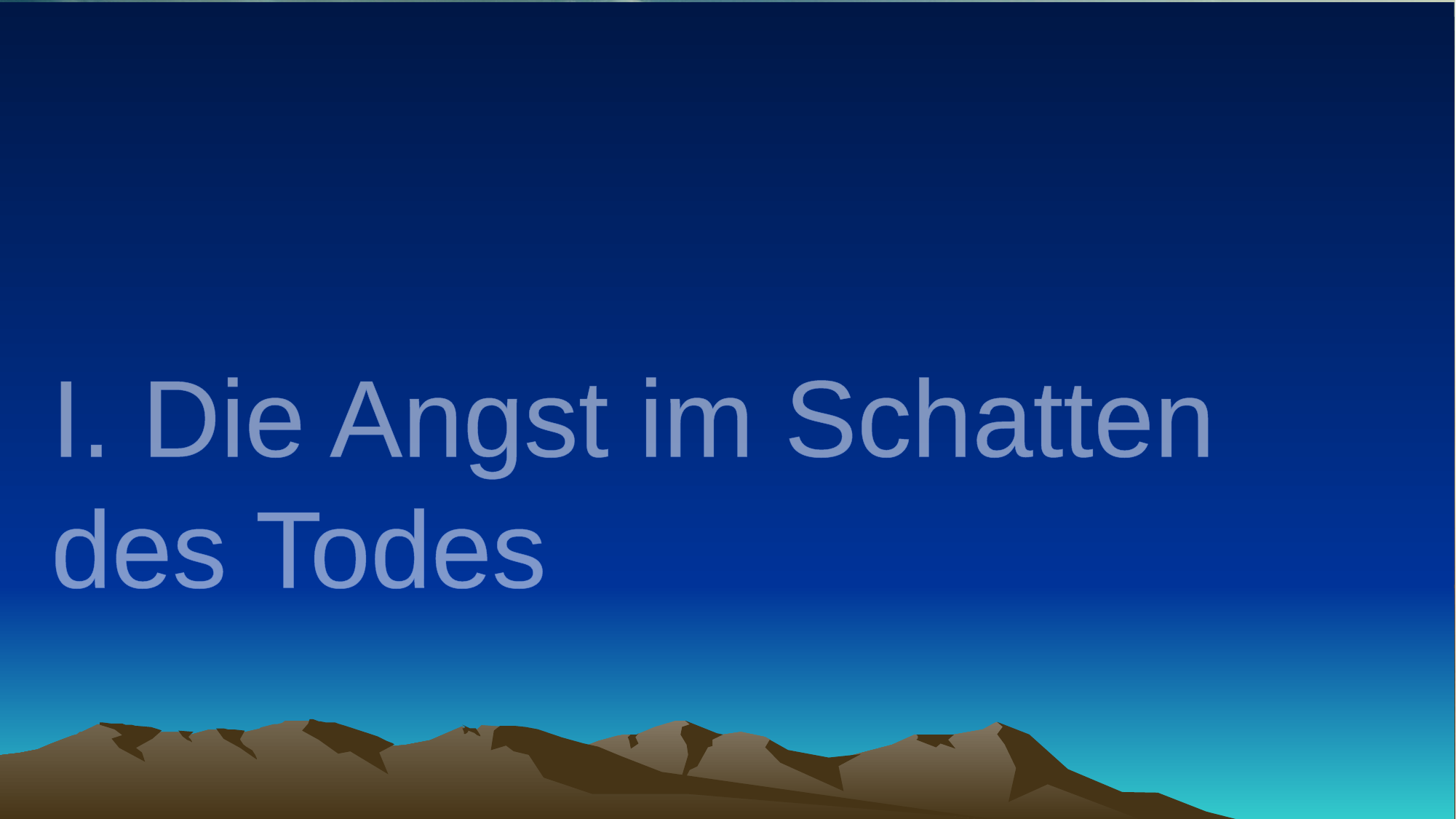

# I. Die Angst im Schatten des Todes